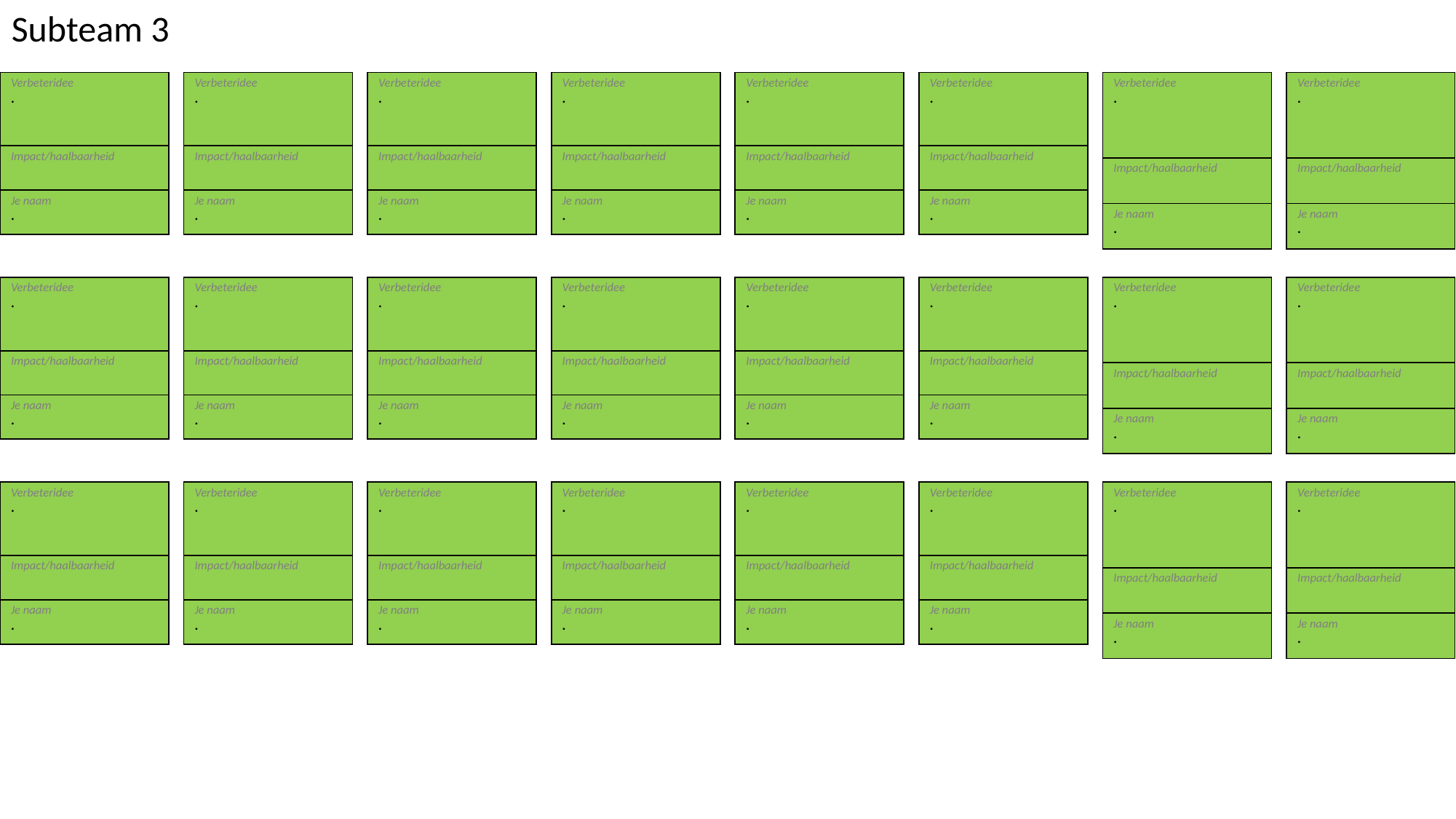

Subteam 3
| Verbeteridee . |
| --- |
| Impact/haalbaarheid |
| Je naam . |
| Verbeteridee . |
| --- |
| Impact/haalbaarheid |
| Je naam . |
| Verbeteridee . |
| --- |
| Impact/haalbaarheid |
| Je naam . |
| Verbeteridee . |
| --- |
| Impact/haalbaarheid |
| Je naam . |
| Verbeteridee . |
| --- |
| Impact/haalbaarheid |
| Je naam . |
| Verbeteridee . |
| --- |
| Impact/haalbaarheid |
| Je naam . |
| Verbeteridee . |
| --- |
| Impact/haalbaarheid |
| Je naam . |
| Verbeteridee . |
| --- |
| Impact/haalbaarheid |
| Je naam . |
| Verbeteridee . |
| --- |
| Impact/haalbaarheid |
| Je naam . |
| Verbeteridee . |
| --- |
| Impact/haalbaarheid |
| Je naam . |
| Verbeteridee . |
| --- |
| Impact/haalbaarheid |
| Je naam . |
| Verbeteridee . |
| --- |
| Impact/haalbaarheid |
| Je naam . |
| Verbeteridee . |
| --- |
| Impact/haalbaarheid |
| Je naam . |
| Verbeteridee . |
| --- |
| Impact/haalbaarheid |
| Je naam . |
| Verbeteridee . |
| --- |
| Impact/haalbaarheid |
| Je naam . |
| Verbeteridee . |
| --- |
| Impact/haalbaarheid |
| Je naam . |
| Verbeteridee . |
| --- |
| Impact/haalbaarheid |
| Je naam . |
| Verbeteridee . |
| --- |
| Impact/haalbaarheid |
| Je naam . |
| Verbeteridee . |
| --- |
| Impact/haalbaarheid |
| Je naam . |
| Verbeteridee . |
| --- |
| Impact/haalbaarheid |
| Je naam . |
| Verbeteridee . |
| --- |
| Impact/haalbaarheid |
| Je naam . |
| Verbeteridee . |
| --- |
| Impact/haalbaarheid |
| Je naam . |
| Verbeteridee . |
| --- |
| Impact/haalbaarheid |
| Je naam . |
| Verbeteridee . |
| --- |
| Impact/haalbaarheid |
| Je naam . |